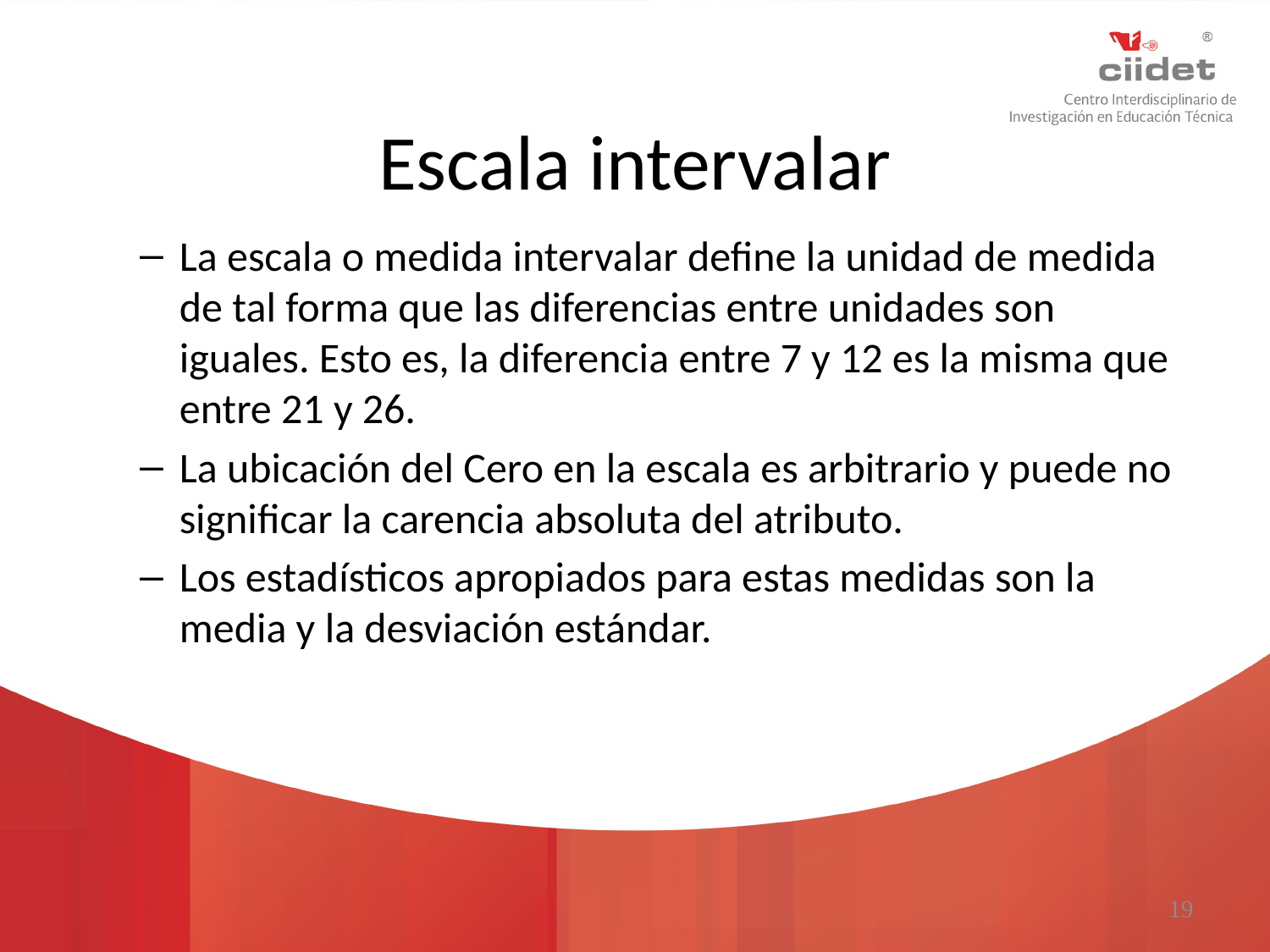

# Escala intervalar
La escala o medida intervalar define la unidad de medida de tal forma que las diferencias entre unidades son iguales. Esto es, la diferencia entre 7 y 12 es la misma que entre 21 y 26.
La ubicación del Cero en la escala es arbitrario y puede no significar la carencia absoluta del atributo.
Los estadísticos apropiados para estas medidas son la media y la desviación estándar.
19